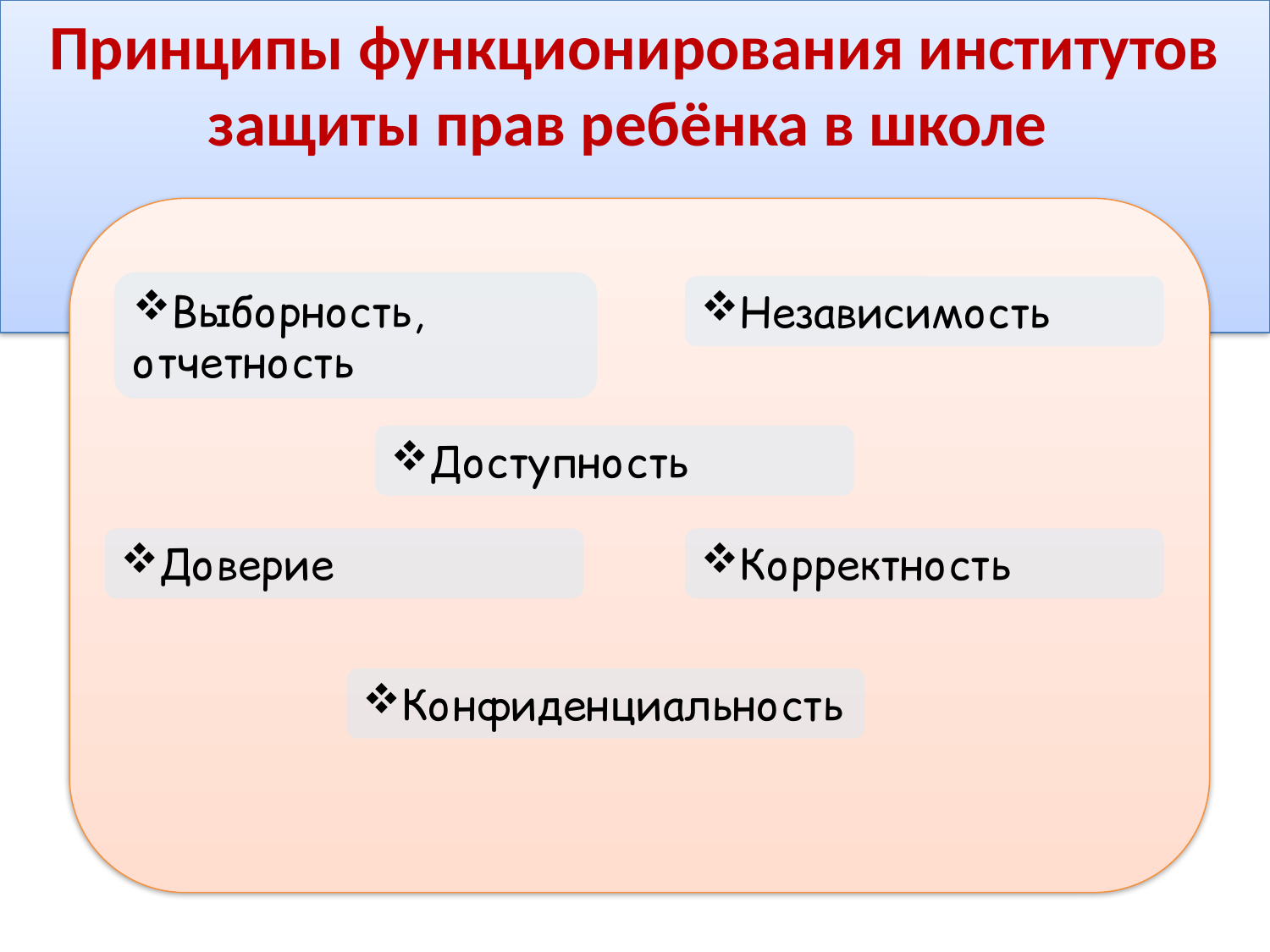

Принципы функционирования институтов защиты прав ребёнка в школе
защиты прав ребенка в школе
иты прав ребенка в школе

Выборность, отчетность
Независимость
Доступность
Доверие
Корректность
Конфиденциальность